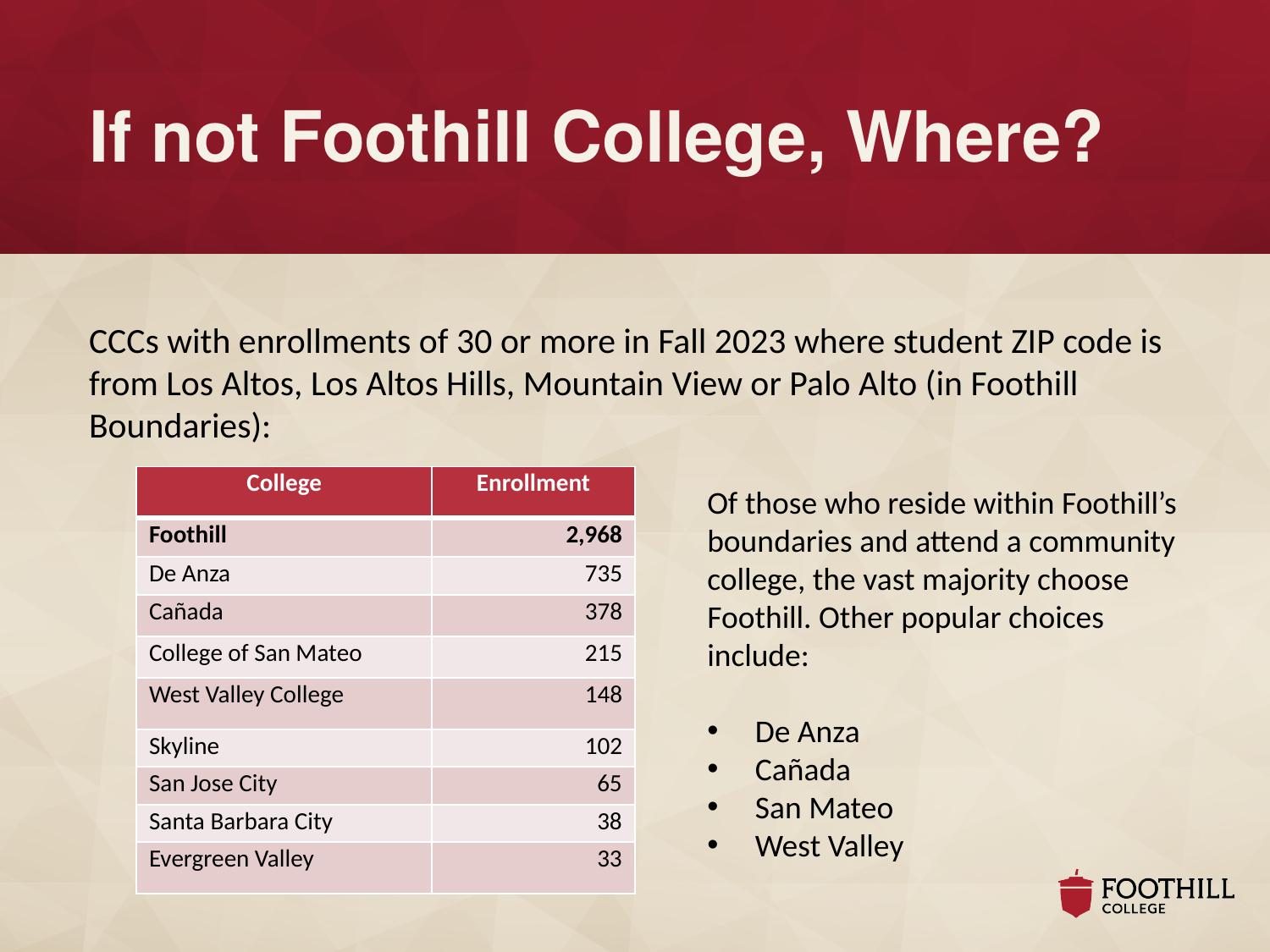

# If not Foothill College, Where?
CCCs with enrollments of 30 or more in Fall 2023 where student ZIP code is from Los Altos, Los Altos Hills, Mountain View or Palo Alto (in Foothill Boundaries):
| College | Enrollment |
| --- | --- |
| Foothill | 2,968 |
| De Anza | 735 |
| Cañada | 378 |
| College of San Mateo | 215 |
| West Valley College | 148 |
| Skyline | 102 |
| San Jose City | 65 |
| Santa Barbara City | 38 |
| Evergreen Valley | 33 |
Of those who reside within Foothill’s boundaries and attend a community college, the vast majority choose Foothill. Other popular choices include:

De Anza
Cañada
San Mateo
West Valley